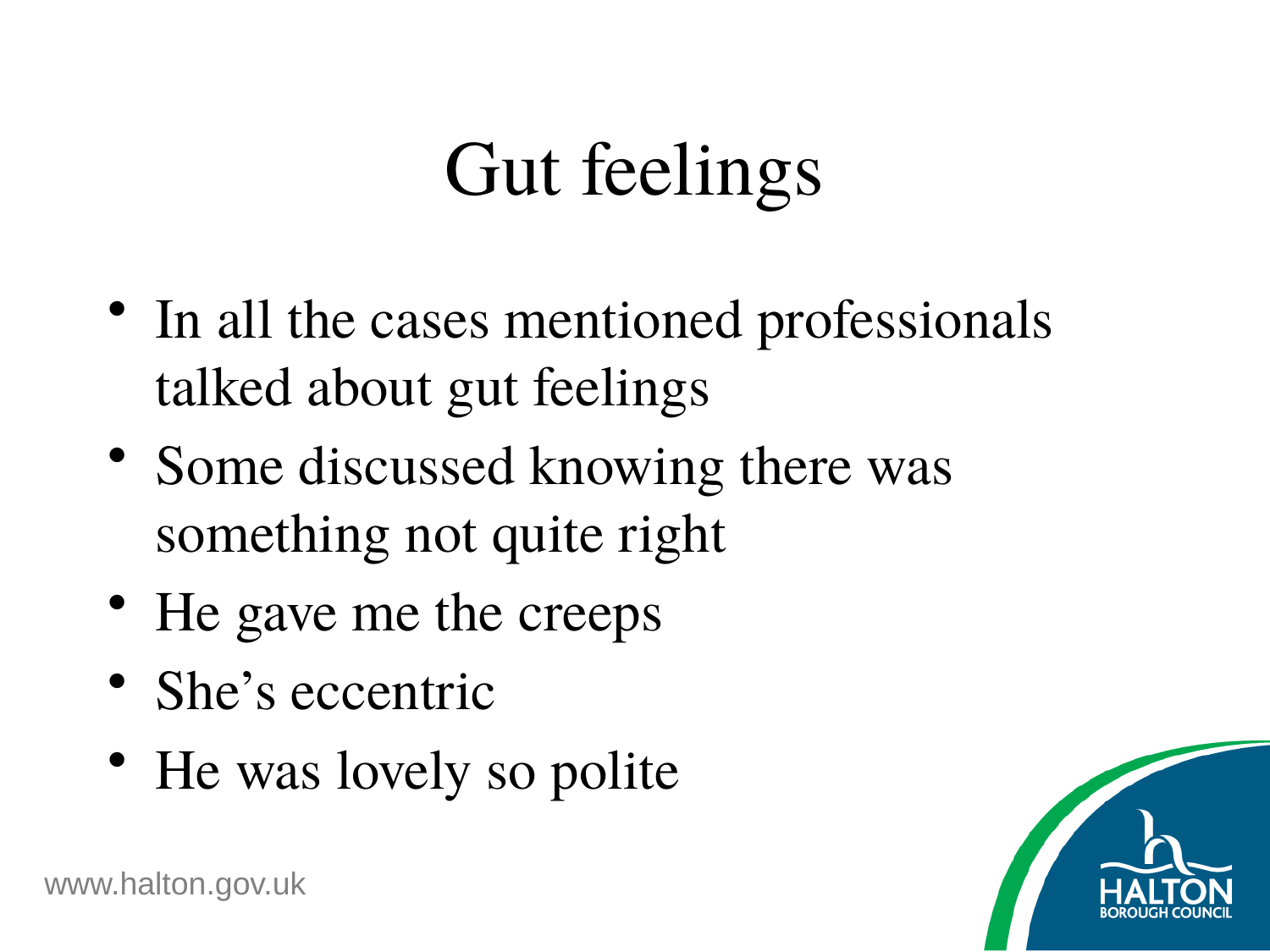

# Gut feelings
In all the cases mentioned professionals talked about gut feelings
Some discussed knowing there was something not quite right
He gave me the creeps
She’s eccentric
He was lovely so polite